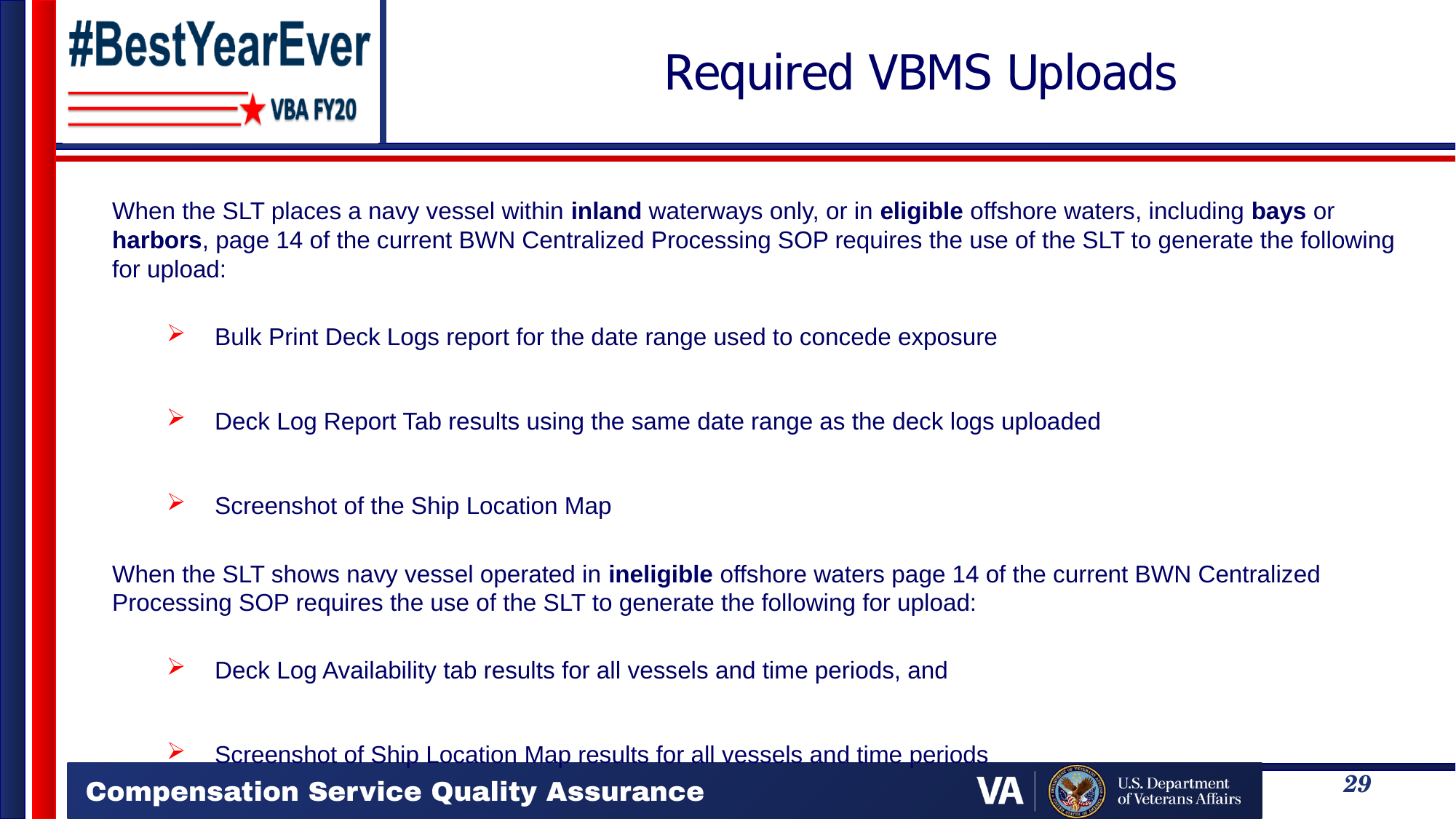

# Required VBMS Uploads
When the SLT places a navy vessel within inland waterways only, or in eligible offshore waters, including bays or harbors, page 14 of the current BWN Centralized Processing SOP requires the use of the SLT to generate the following for upload:

Bulk Print Deck Logs report for the date range used to concede exposure

Deck Log Report Tab results using the same date range as the deck logs uploaded

Screenshot of the Ship Location Map

When the SLT shows navy vessel operated in ineligible offshore waters page 14 of the current BWN Centralized Processing SOP requires the use of the SLT to generate the following for upload:

Deck Log Availability tab results for all vessels and time periods, and

Screenshot of Ship Location Map results for all vessels and time periods
29